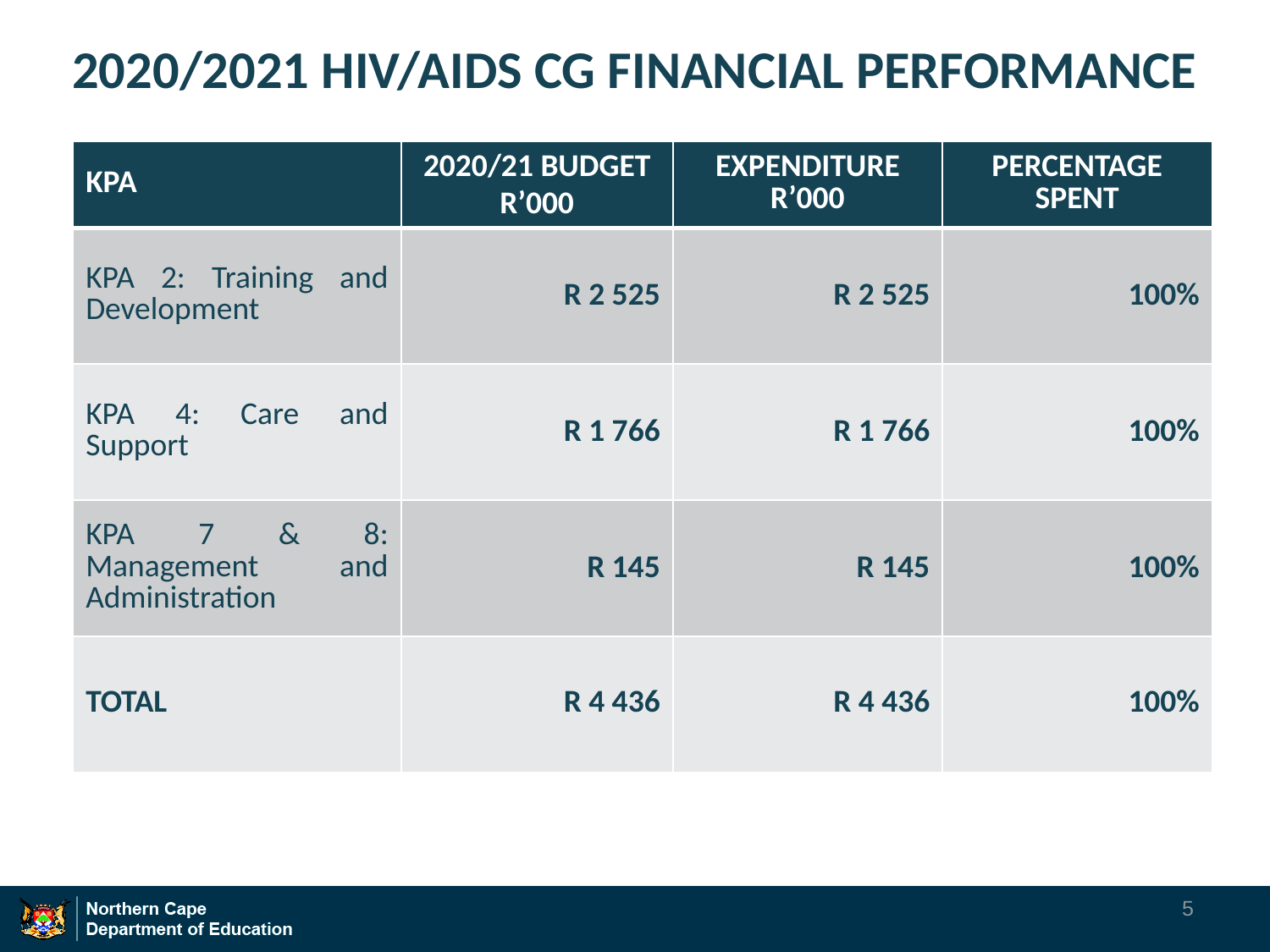

# 2020/2021 HIV/AIDS CG FINANCIAL PERFORMANCE
| KPA | 2020/21 BUDGET R’000 | EXPENDITURE R’000 | PERCENTAGE SPENT |
| --- | --- | --- | --- |
| KPA 2: Training and Development | R 2 525 | R 2 525 | 100% |
| KPA 4: Care and Support | R 1 766 | R 1 766 | 100% |
| KPA 7 & 8: Management and Administration | R 145 | R 145 | 100% |
| TOTAL | R 4 436 | R 4 436 | 100% |
5